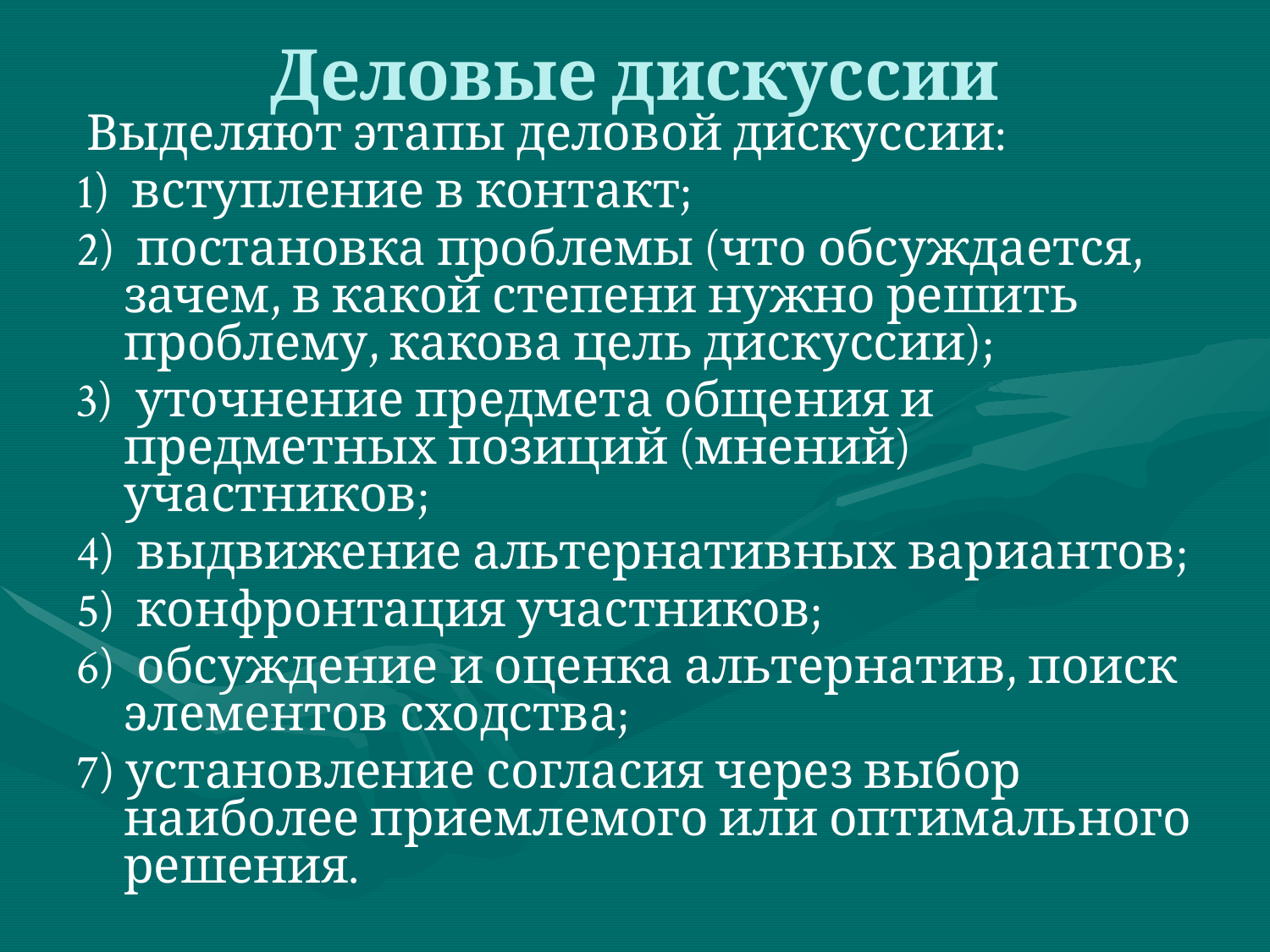

# Деловые дискуссии
 Выделяют этапы деловой дискуссии:
1)  вступление в контакт;
2)  постановка проблемы (что обсуждается, зачем, в какой степени нужно решить проблему, какова цель дискуссии);
3)  уточнение предмета общения и предметных позиций (мнений) участников;
4)  выдвижение альтернативных вариантов;
5)  конфронтация участников;
6)  обсуждение и оценка альтернатив, поиск элементов сходства;
7) установление согласия через выбор наиболее приемлемого или оптимального решения.